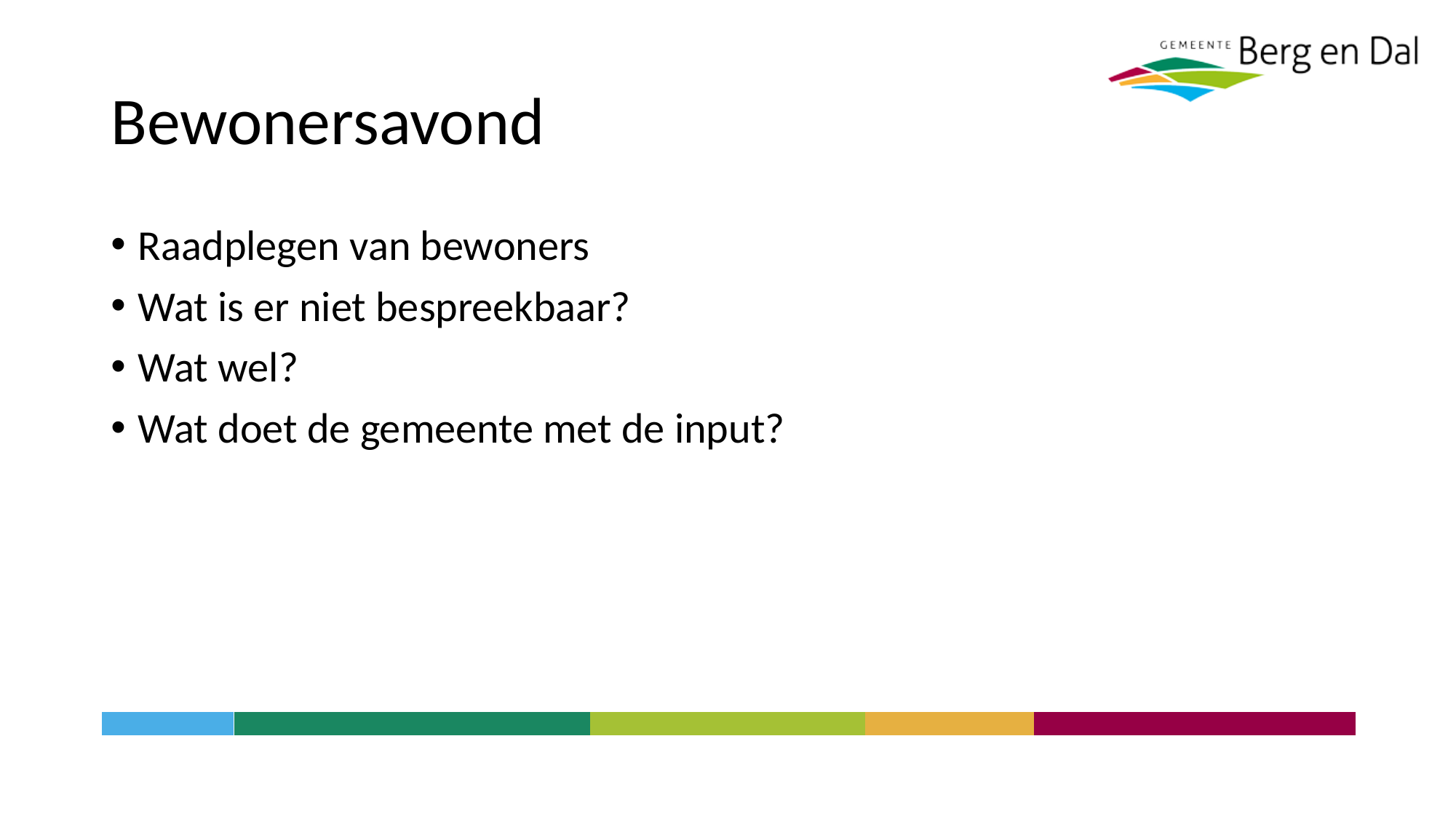

# Bewonersavond
Raadplegen van bewoners
Wat is er niet bespreekbaar?
Wat wel?
Wat doet de gemeente met de input?